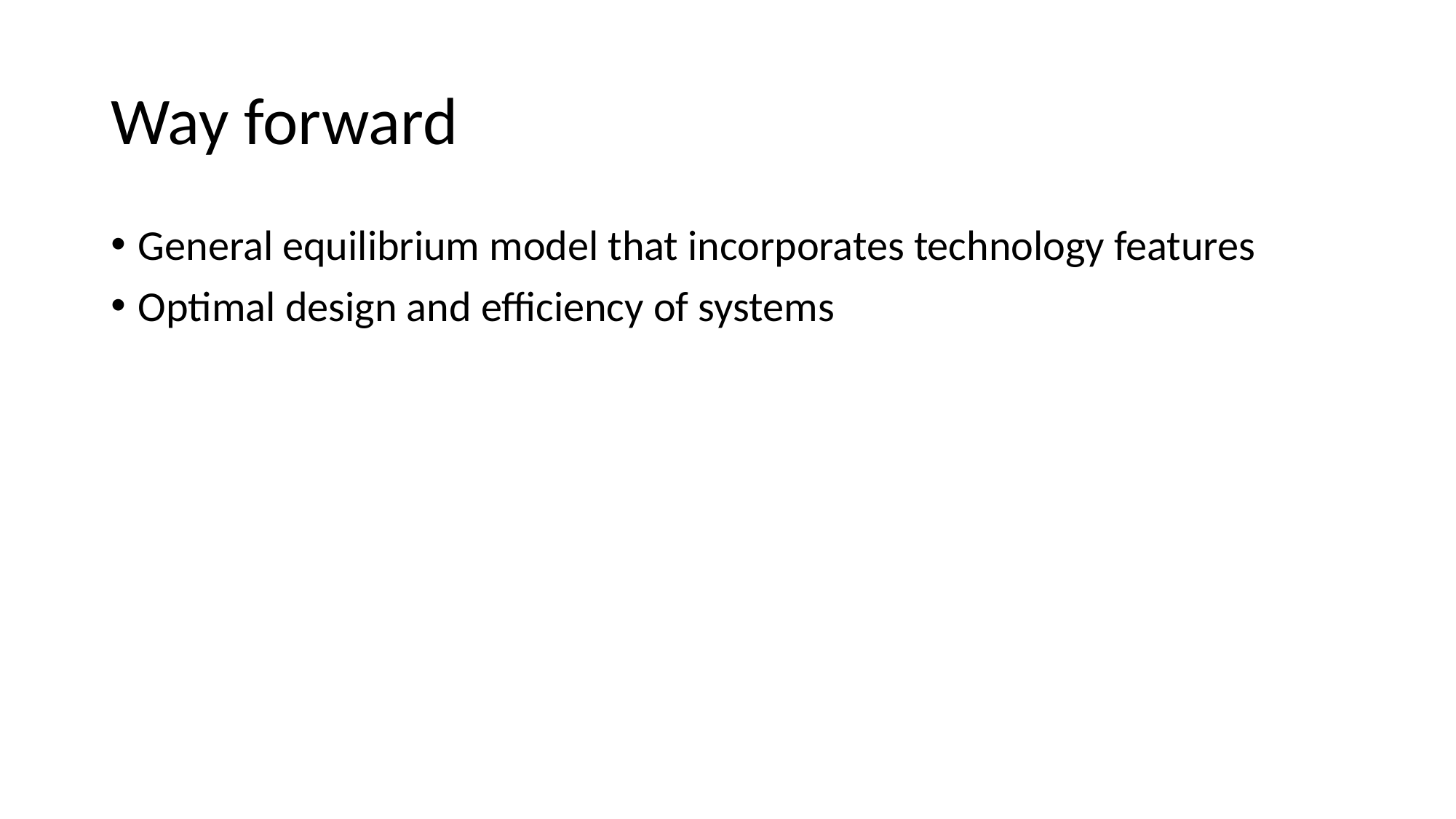

# Way forward
General equilibrium model that incorporates technology features
Optimal design and efficiency of systems